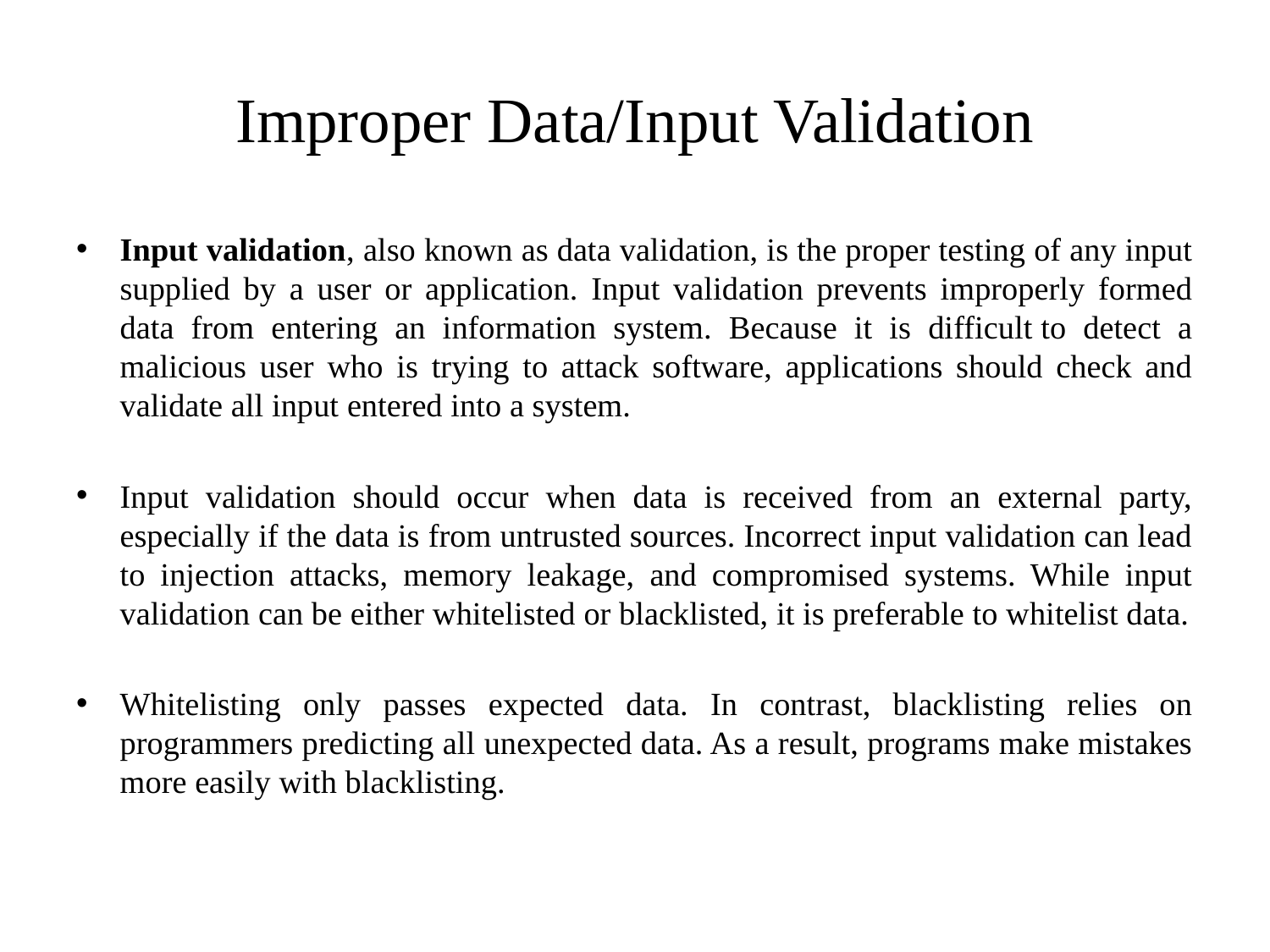

# Improper Data/Input Validation
Input validation, also known as data validation, is the proper testing of any input supplied by a user or application. Input validation prevents improperly formed data from entering an information system. Because it is difficult to detect a malicious user who is trying to attack software, applications should check and validate all input entered into a system.

Input validation should occur when data is received from an external party, especially if the data is from untrusted sources. Incorrect input validation can lead to injection attacks, memory leakage, and compromised systems. While input validation can be either whitelisted or blacklisted, it is preferable to whitelist data.

Whitelisting only passes expected data. In contrast, blacklisting relies on programmers predicting all unexpected data. As a result, programs make mistakes more easily with blacklisting.